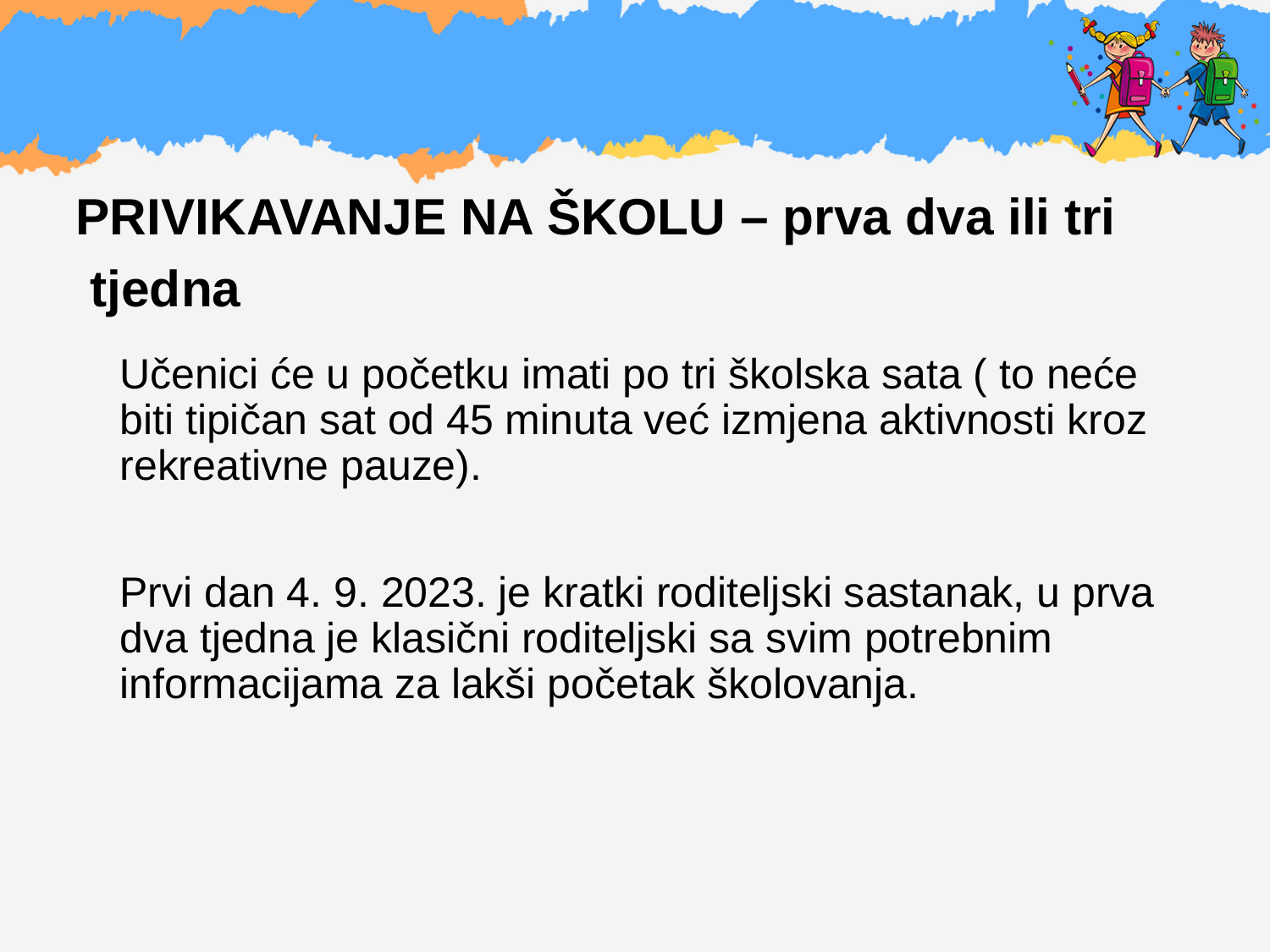

# .
PRIVIKAVANJE NA ŠKOLU – prva dva ili tri
 tjedna
Učenici će u početku imati po tri školska sata ( to neće biti tipičan sat od 45 minuta već izmjena aktivnosti kroz rekreativne pauze).

Prvi dan 4. 9. 2023. je kratki roditeljski sastanak, u prva dva tjedna je klasični roditeljski sa svim potrebnim informacijama za lakši početak školovanja.